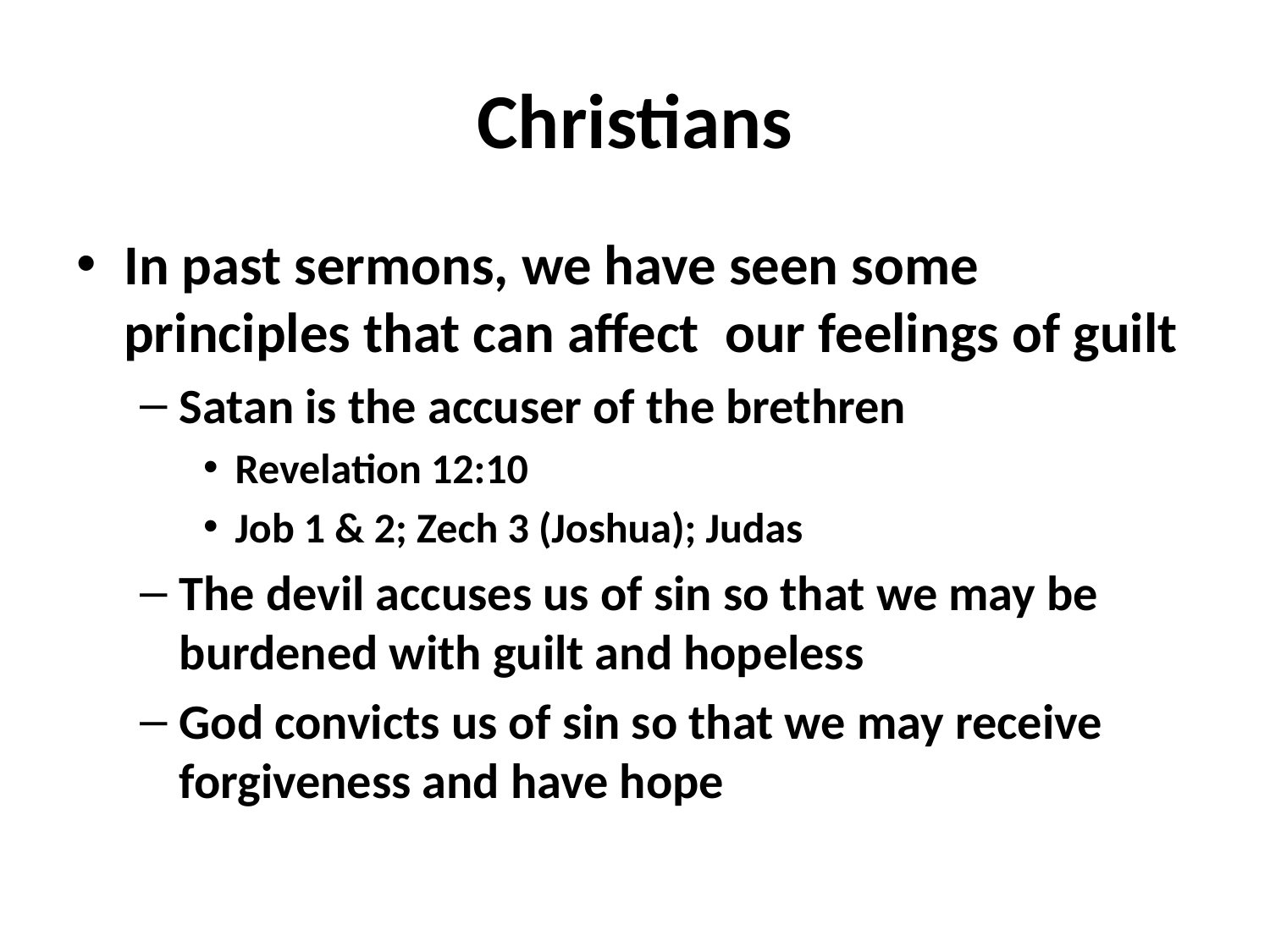

# Christians
In past sermons, we have seen some principles that can affect  our feelings of guilt
Satan is the accuser of the brethren
Revelation 12:10
Job 1 & 2; Zech 3 (Joshua); Judas
The devil accuses us of sin so that we may be burdened with guilt and hopeless
God convicts us of sin so that we may receive forgiveness and have hope